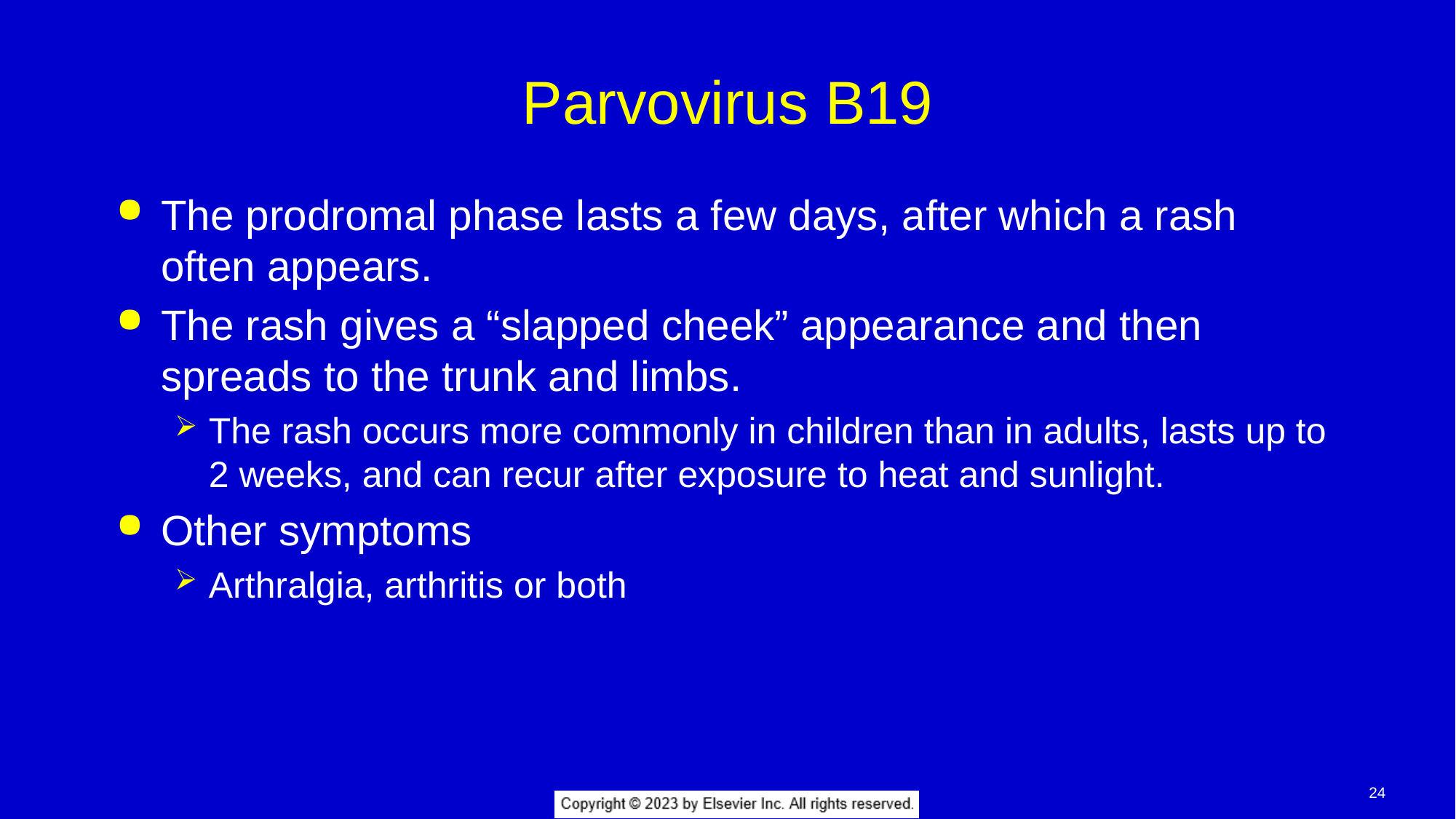

# Parvovirus B19
The prodromal phase lasts a few days, after which a rash often appears.
The rash gives a “slapped cheek” appearance and then spreads to the trunk and limbs.
The rash occurs more commonly in children than in adults, lasts up to 2 weeks, and can recur after exposure to heat and sunlight.
Other symptoms
Arthralgia, arthritis or both